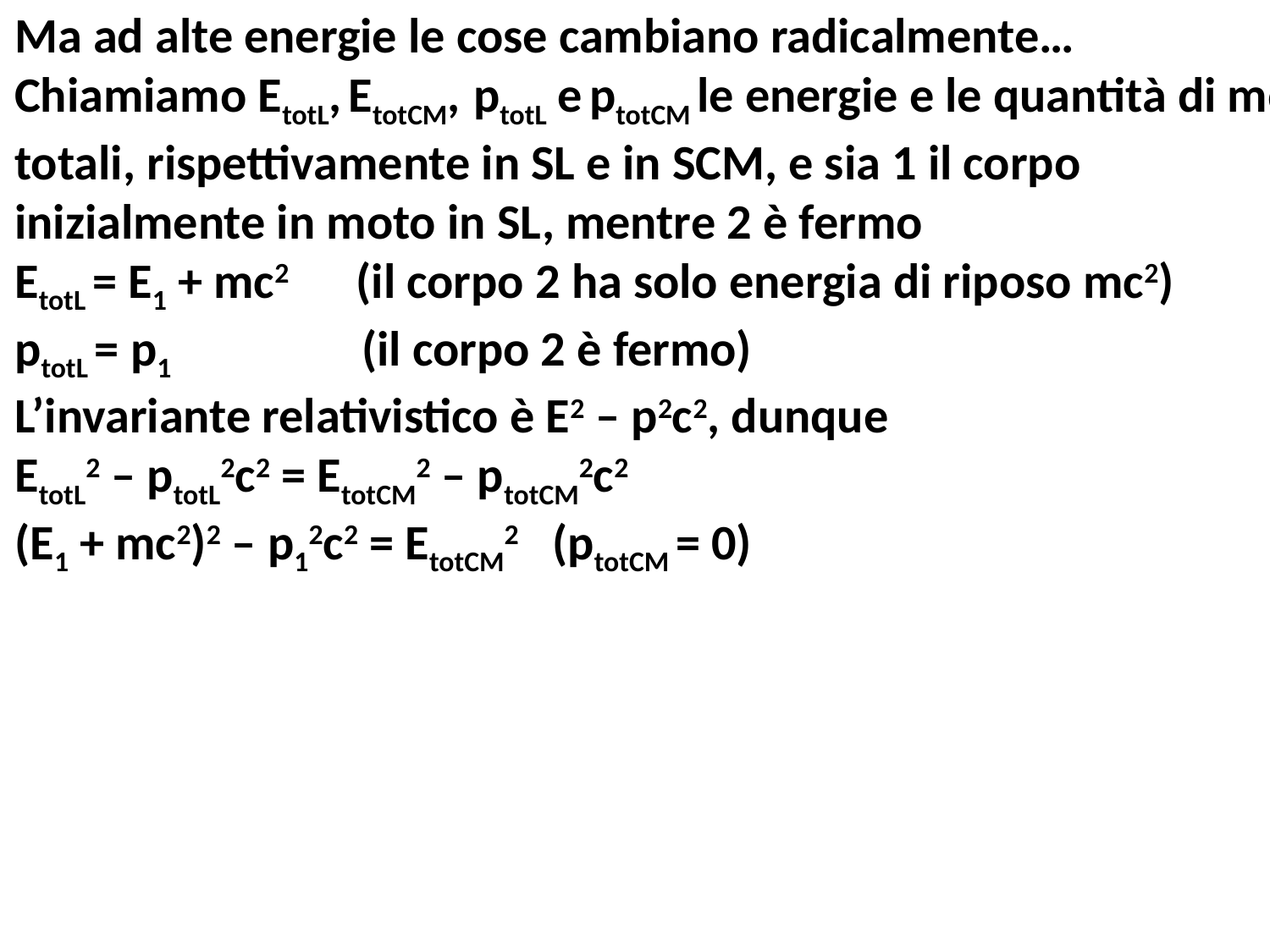

Ma ad alte energie le cose cambiano radicalmente…
Chiamiamo EtotL, EtotCM,  ptotL e ptotCM le energie e le quantità di moto totali, rispettivamente in SL e in SCM, e sia 1 il corpo inizialmente in moto in SL, mentre 2 è fermo
EtotL = E1 + mc2      (il corpo 2 ha solo energia di riposo mc2)
ptotL = p1                 (il corpo 2 è fermo)
L’invariante relativistico è E2 – p2c2, dunque
EtotL2 – ptotL2c2 = EtotCM2 – ptotCM2c2
(E1 + mc2)2 – p12c2 = EtotCM2   (ptotCM = 0)